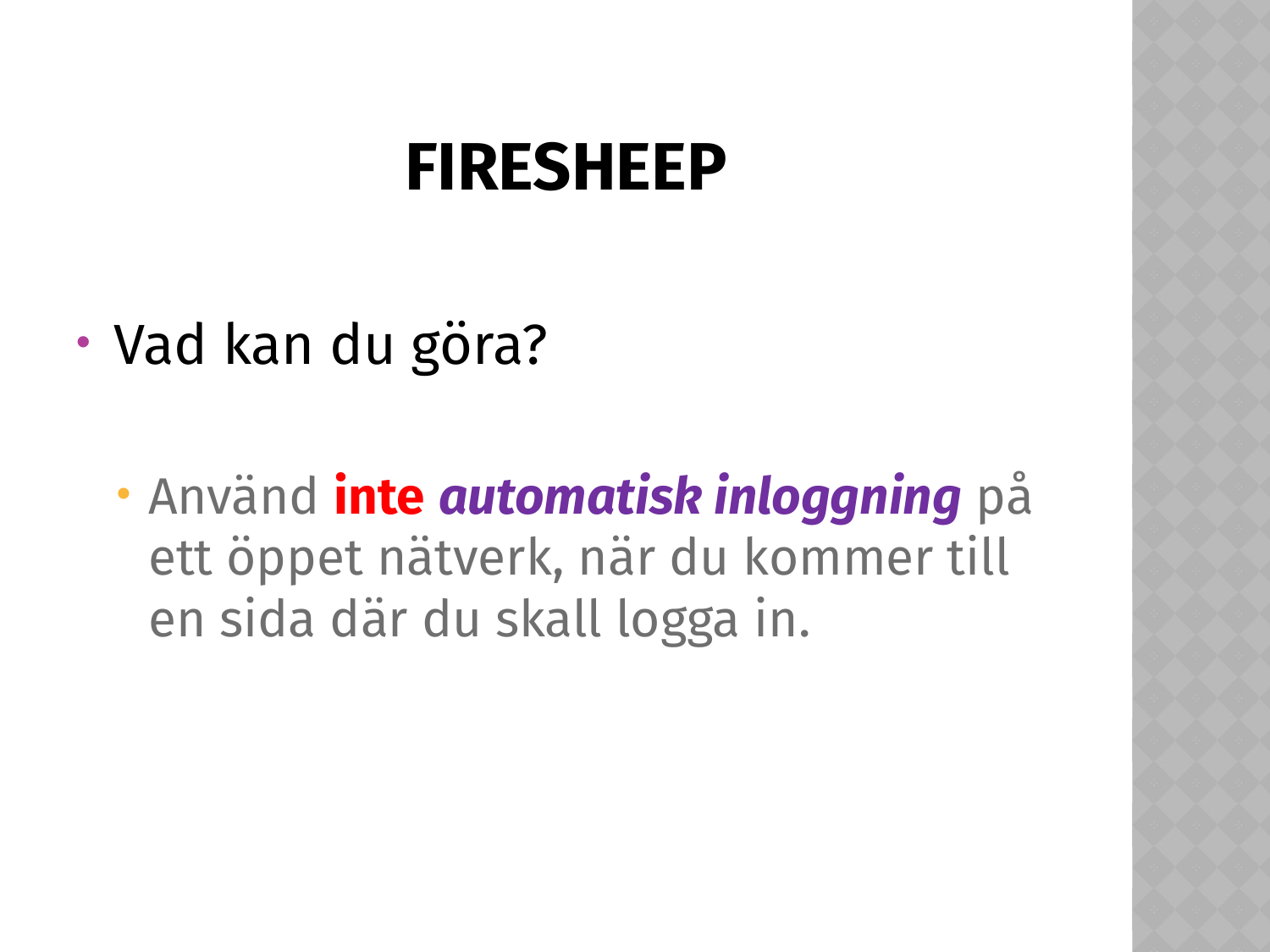

# fIRESHEEP

Vad kan du göra?

Använd inte automatisk inloggning på ett öppet nätverk, när du kommer till en sida där du skall logga in.